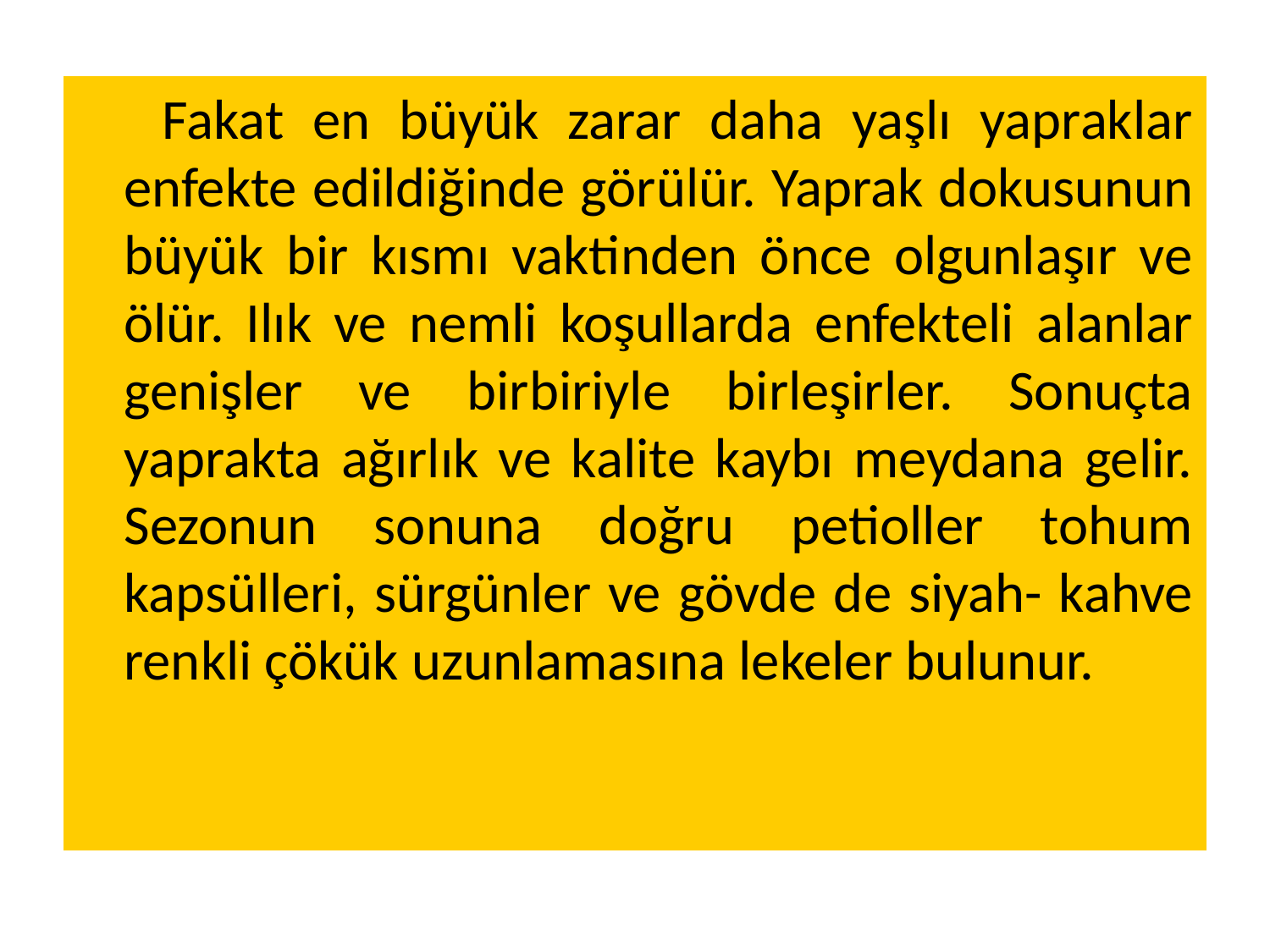

Fakat en büyük zarar daha yaşlı yapraklar enfekte edildiğinde görülür. Yaprak dokusunun büyük bir kısmı vaktinden önce olgunlaşır ve ölür. Ilık ve nemli koşullarda enfekteli alanlar genişler ve birbiriyle birleşirler. Sonuçta yaprakta ağırlık ve kalite kaybı meydana gelir. Sezonun sonuna doğru petioller tohum kapsülleri, sürgünler ve gövde de siyah- kahve renkli çökük uzunlamasına lekeler bulunur.